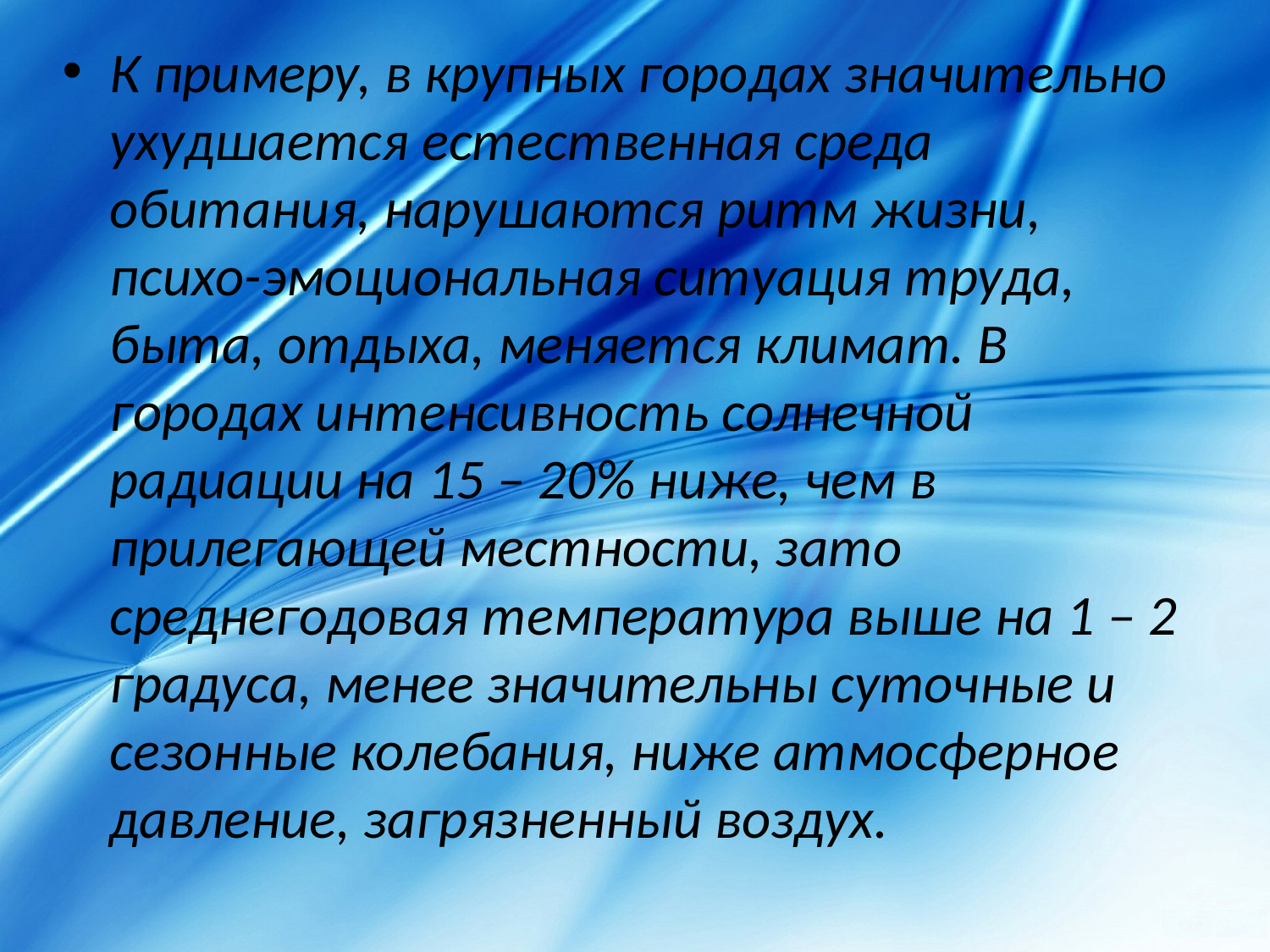

К примеру, в крупных городах значительно ухудшается естественная среда обитания, нарушаются ритм жизни, психо-эмоциональная ситуация труда, быта, отдыха, меняется климат. В городах интенсивность солнечной радиации на 15 – 20% ниже, чем в прилегающей местности, зато среднегодовая температура выше на 1 – 2 градуса, менее значительны суточные и сезонные колебания, ниже атмосферное давление, загрязненный воздух.
#